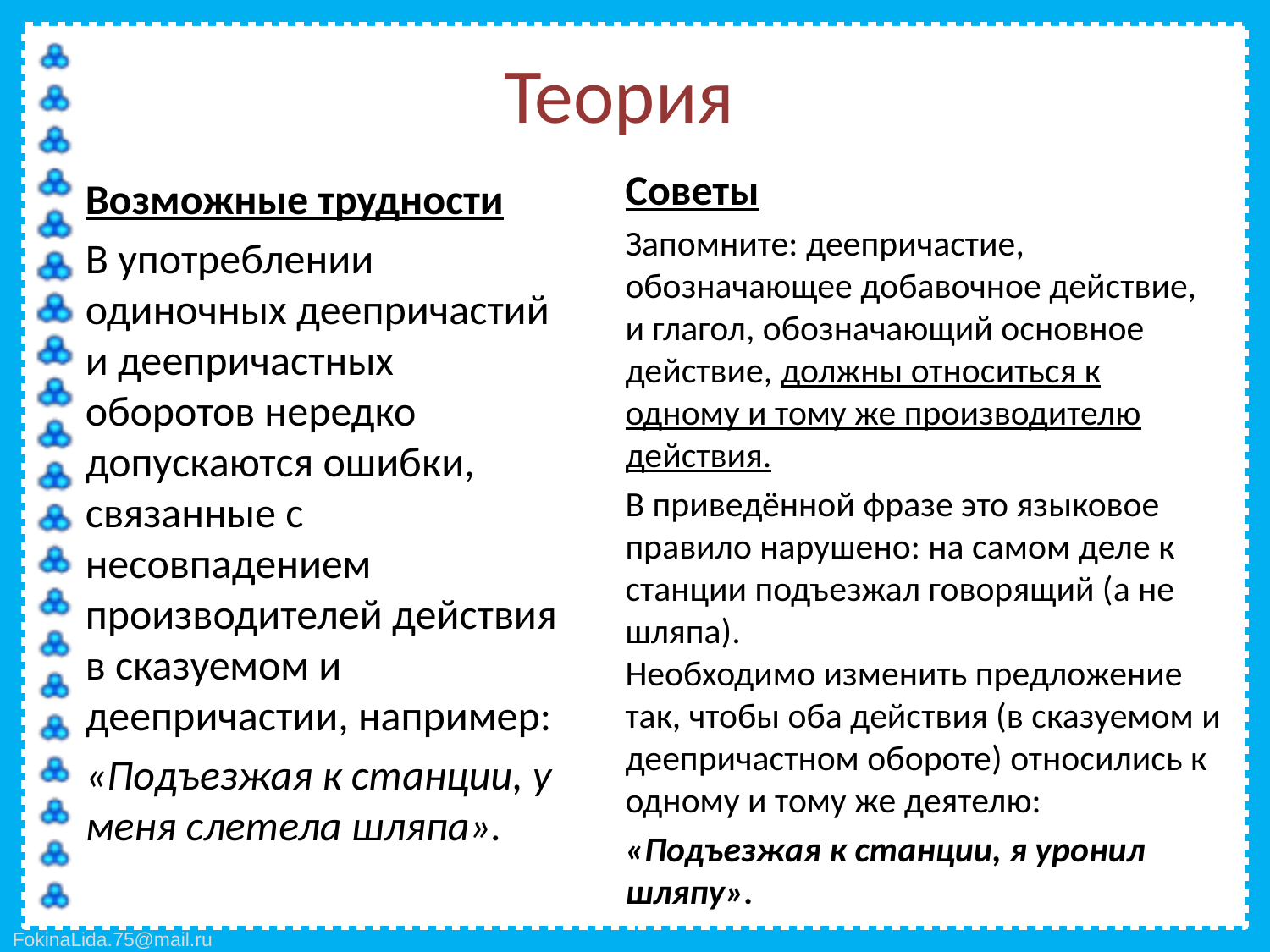

# Теория
	Cоветы
	Запомните: деепричастие, обозначающее добавочное действие, и глагол, обозначающий основное действие, должны относиться к одному и тому же производителю действия.
	В приведённой фразе это языковое правило нарушено: на самом деле к станции подъезжал говорящий (а не шляпа).
Необходимо изменить предложение так, чтобы оба действия (в сказуемом и деепричастном обороте) относились к одному и тому же деятелю:
	«Подъезжая к станции, я уронил шляпу».

	Возможные трудности
	В употреблении одиночных деепричастий и деепричастных оборотов нередко допускаются ошибки, связанные с несовпадением производителей действия в сказуемом и деепричастии, например:
	«Подъезжая к станции, у меня слетела шляпа».